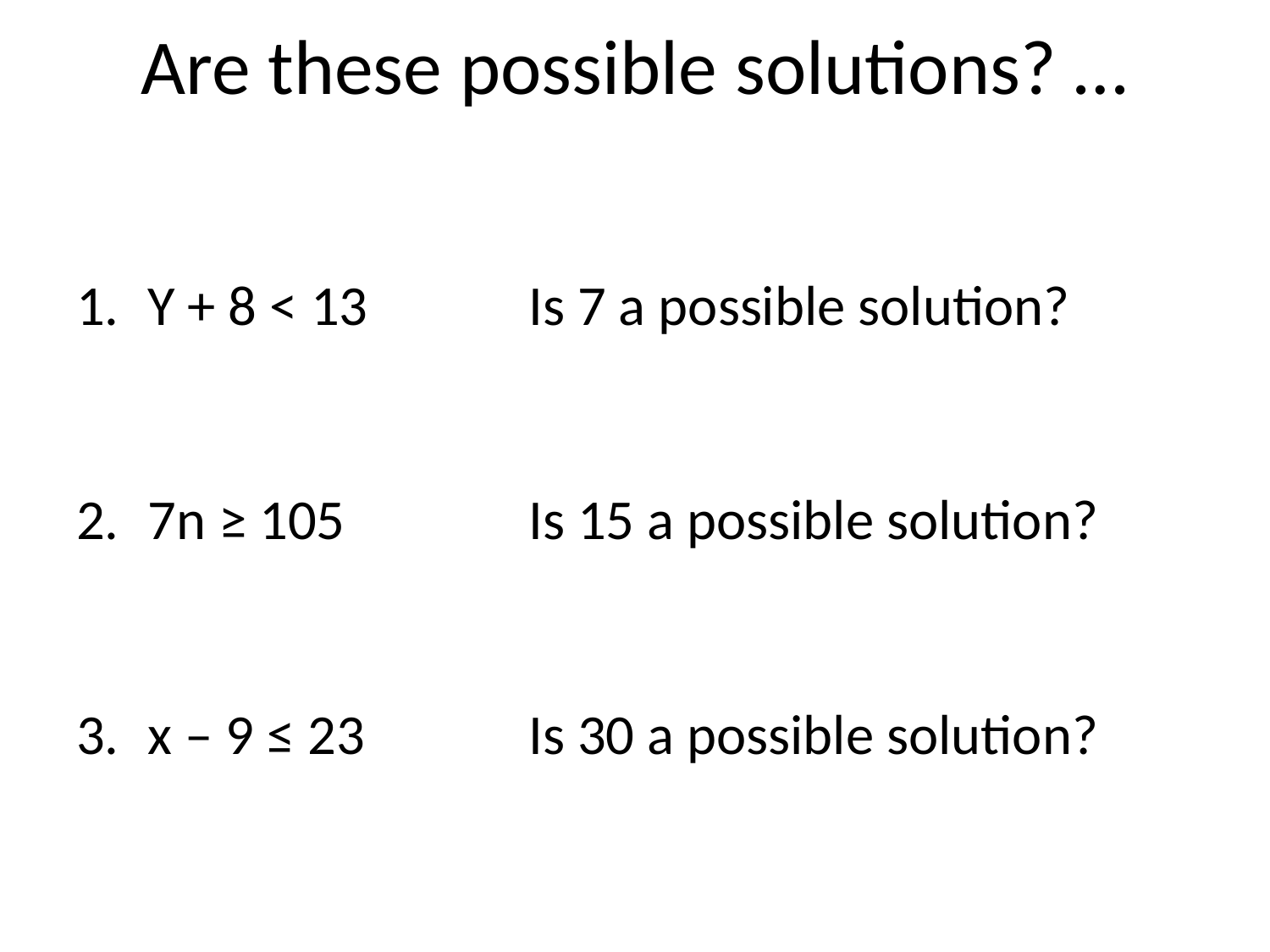

# Are these possible solutions? …
Y + 8 ˂ 13  		Is 7 a possible solution?
7n ≥ 105		Is 15 a possible solution?
x – 9 ≤ 23		Is 30 a possible solution?